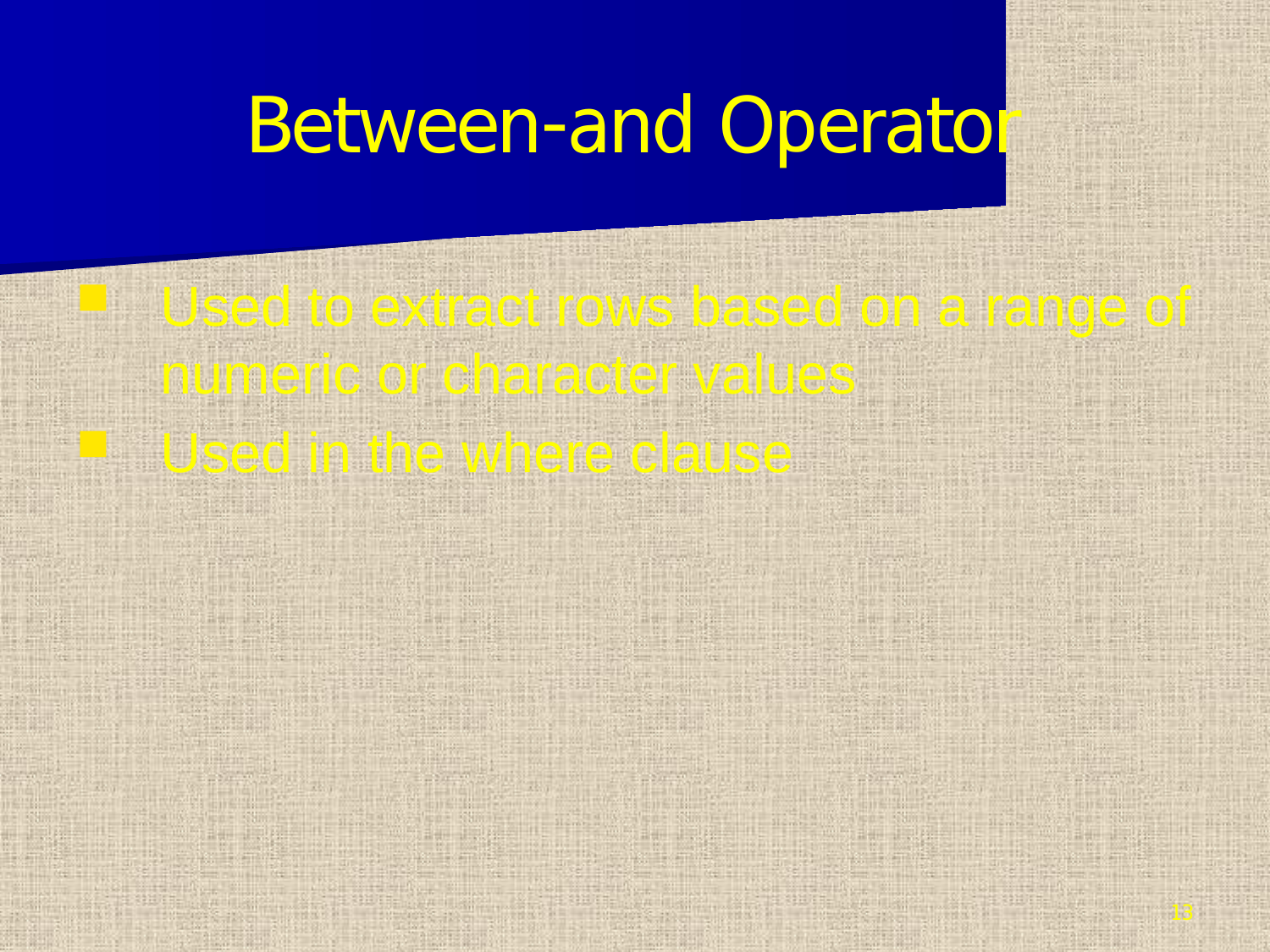

# Between-and Operator

Used to extract rows based on a range of numeric or character values
Used in the where clause

13